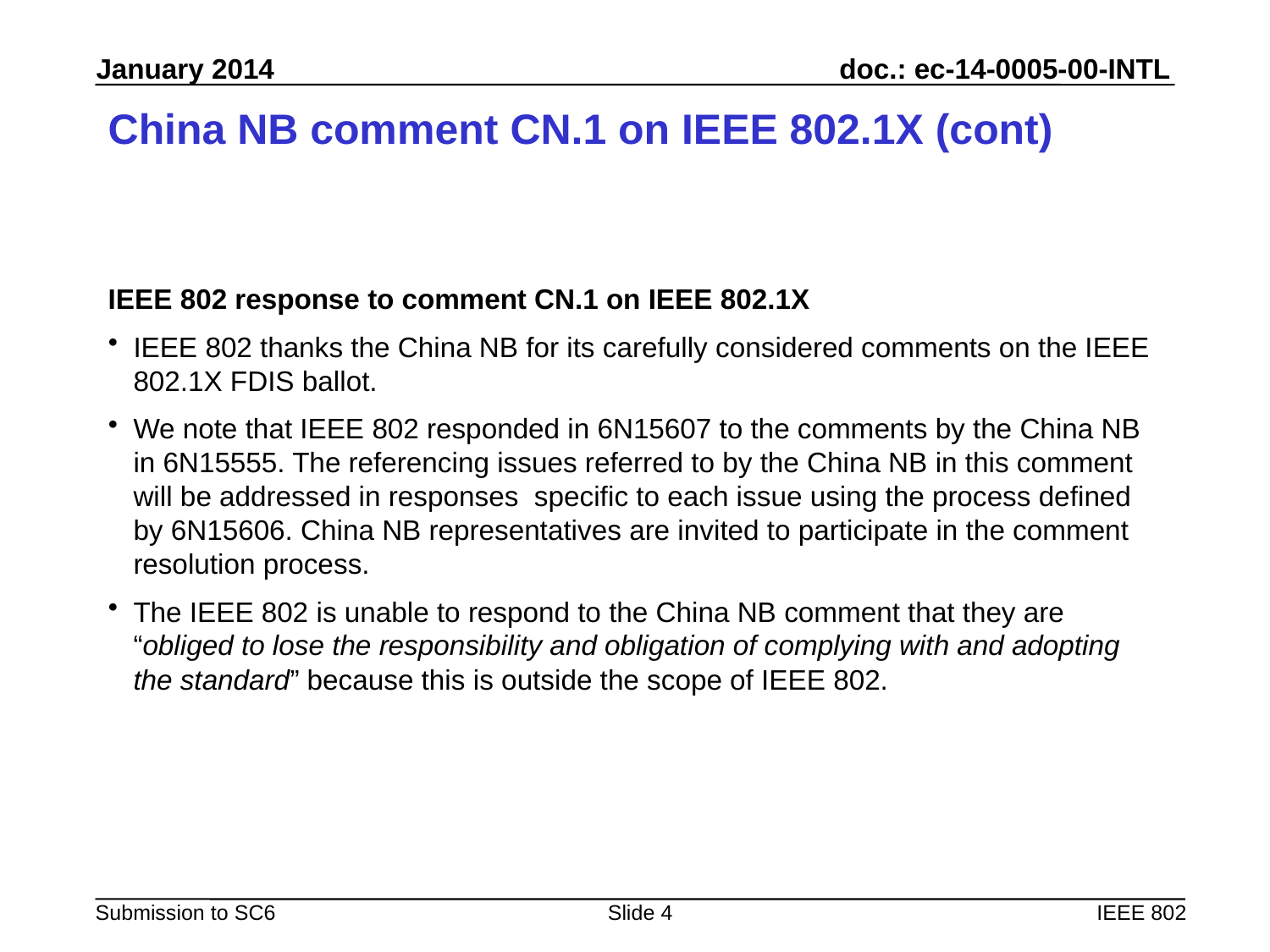

# China NB comment CN.1 on IEEE 802.1X (cont)
IEEE 802 response to comment CN.1 on IEEE 802.1X
IEEE 802 thanks the China NB for its carefully considered comments on the IEEE 802.1X FDIS ballot.
We note that IEEE 802 responded in 6N15607 to the comments by the China NB in 6N15555. The referencing issues referred to by the China NB in this comment will be addressed in responses  specific to each issue using the process defined by 6N15606. China NB representatives are invited to participate in the comment resolution process.
The IEEE 802 is unable to respond to the China NB comment that they are “obliged to lose the responsibility and obligation of complying with and adopting the standard” because this is outside the scope of IEEE 802.
Slide 4
IEEE 802